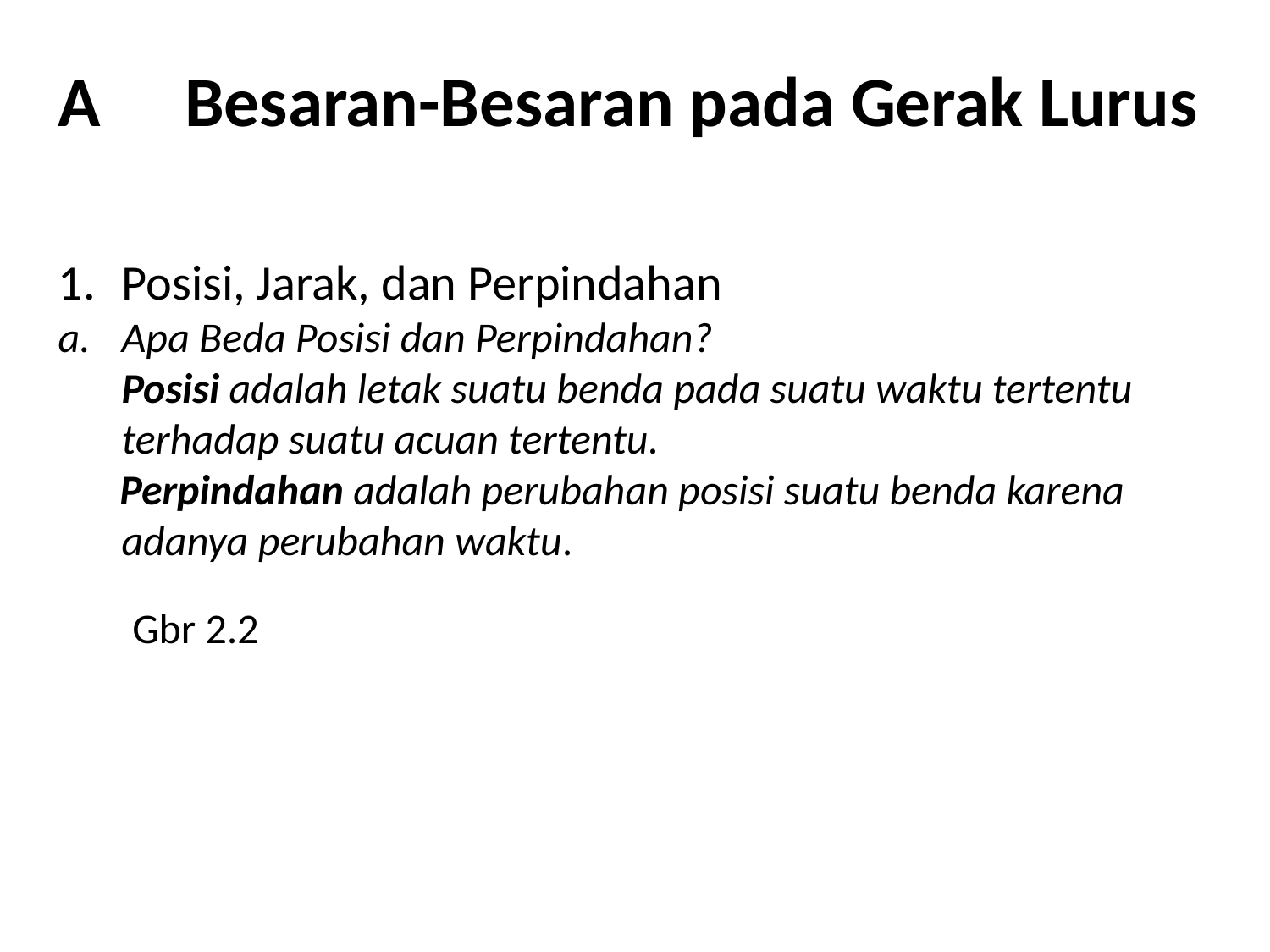

A	Besaran-Besaran pada Gerak Lurus
Posisi, Jarak, dan Perpindahan
Apa Beda Posisi dan Perpindahan?
	Posisi adalah letak suatu benda pada suatu waktu tertentu terhadap suatu acuan tertentu.
Perpindahan adalah perubahan posisi suatu benda karena adanya perubahan waktu.
Gbr 2.2